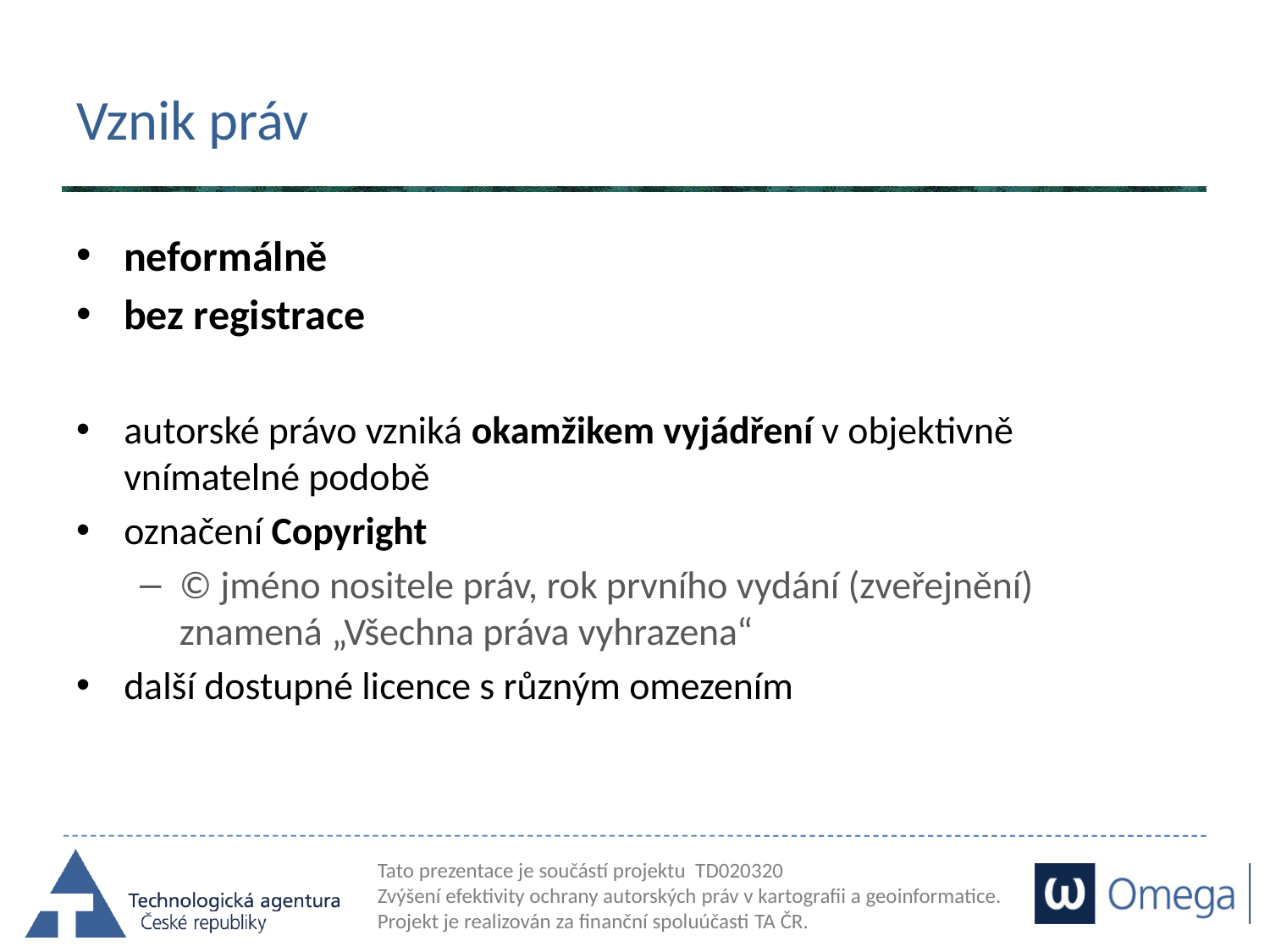

# Vznik práv
neformálně
bez registrace

autorské právo vzniká okamžikem vyjádření v objektivně vnímatelné podobě
označení Copyright
© jméno nositele práv, rok prvního vydání (zveřejnění)
znamená „Všechna práva vyhrazena“
další dostupné licence s různým omezením